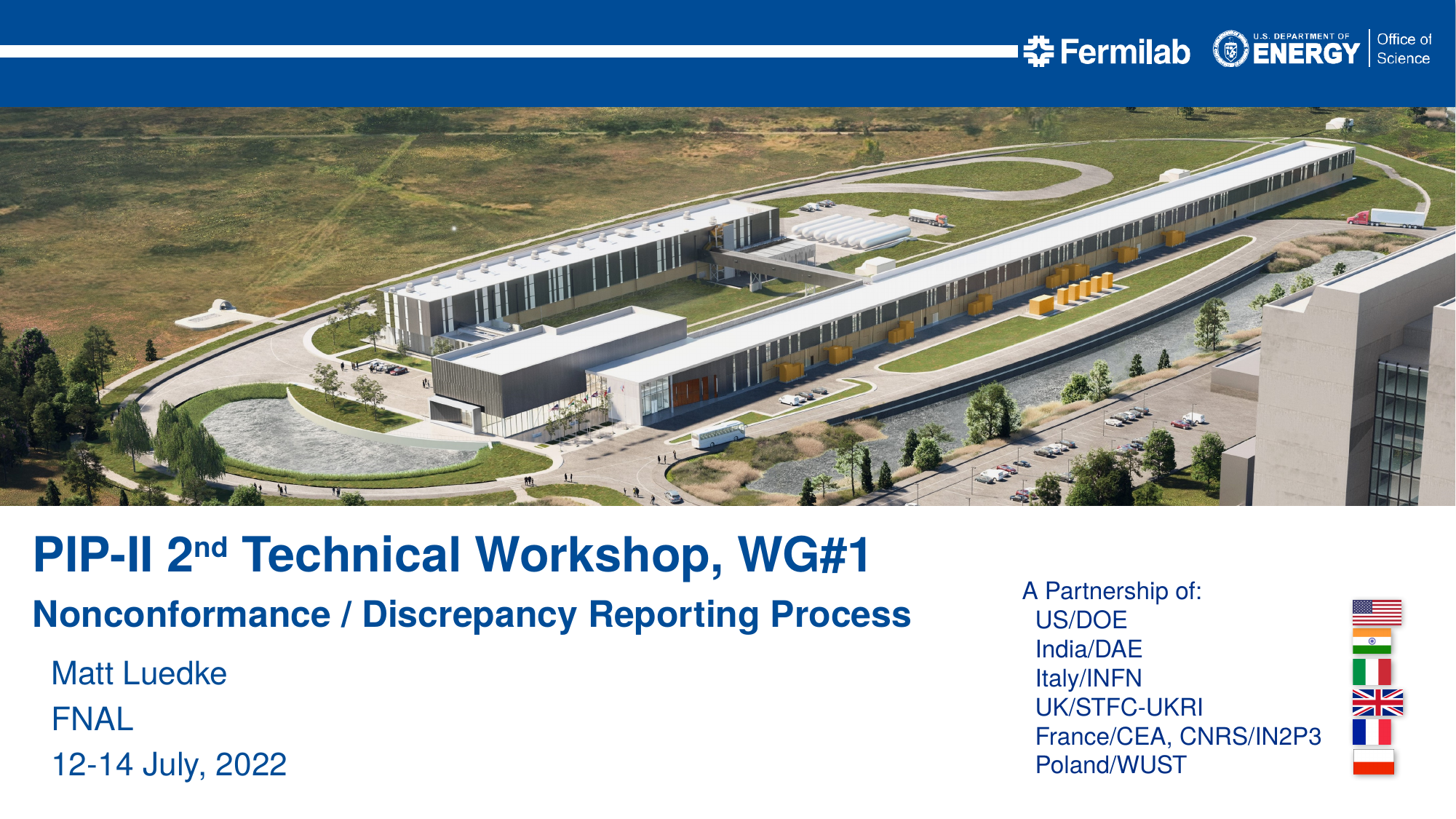

PIP-II 2nd Technical Workshop, WG#1
Nonconformance / Discrepancy Reporting Process
Matt Luedke
FNAL
12-14 July, 2022